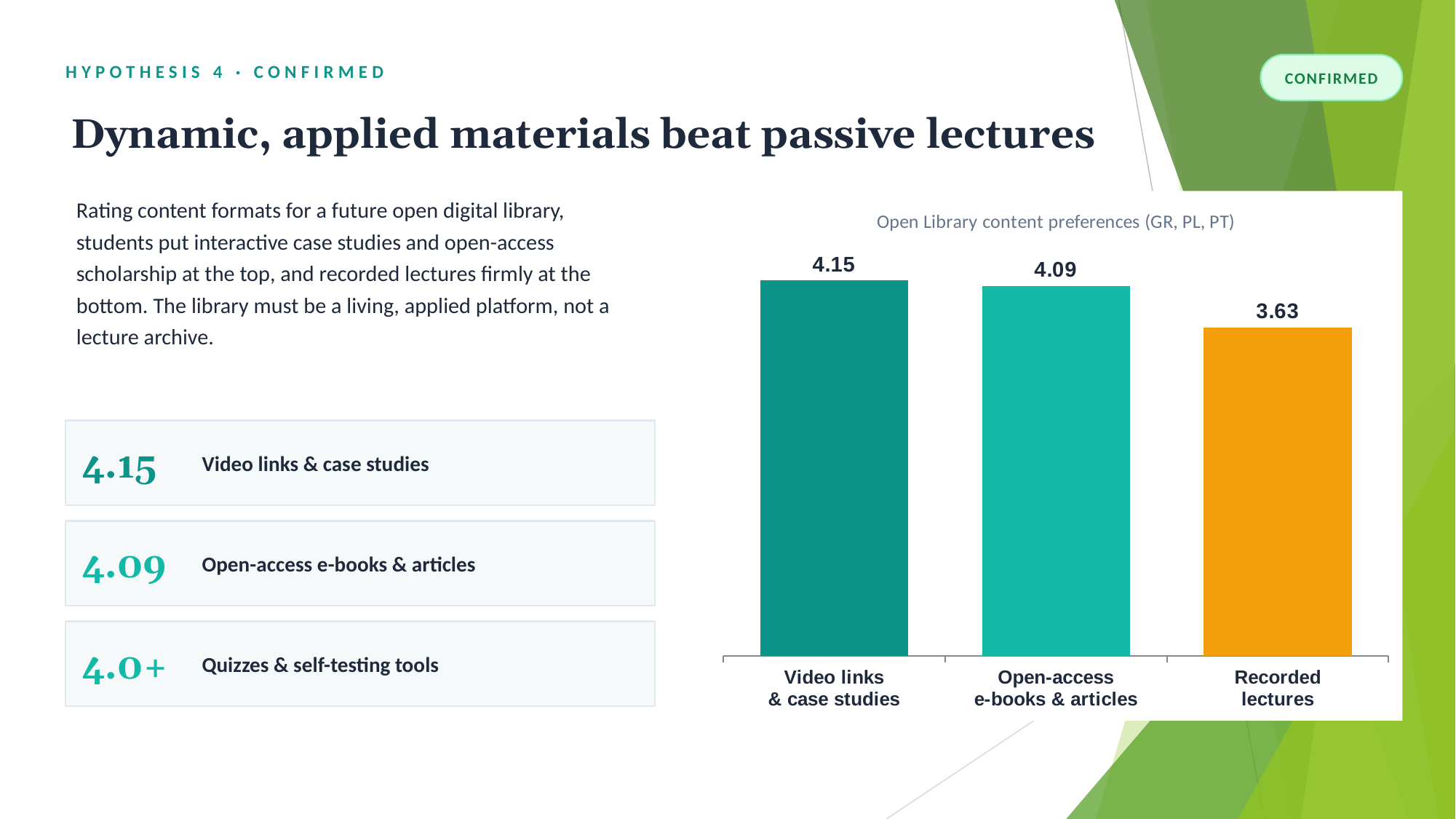

HYPOTHESIS 4 · CONFIRMED

CONFIRMED
Dynamic, applied materials beat passive lectures
Rating content formats for a future open digital library, students put interactive case studies and open-access scholarship at the top, and recorded lectures firmly at the bottom. The library must be a living, applied platform, not a lecture archive.

### Chart: Open Library content preferences (GR, PL, PT)

| Category | Pooled mean (1–5) |
|---|---|
| Video links
& case studies | 4.15 |
| Open-access
e-books & articles | 4.09 |
| Recorded
lectures | 3.63 |
Video links & case studies
4.15

Open-access e-books & articles
4.09

Quizzes & self-testing tools
4.0+